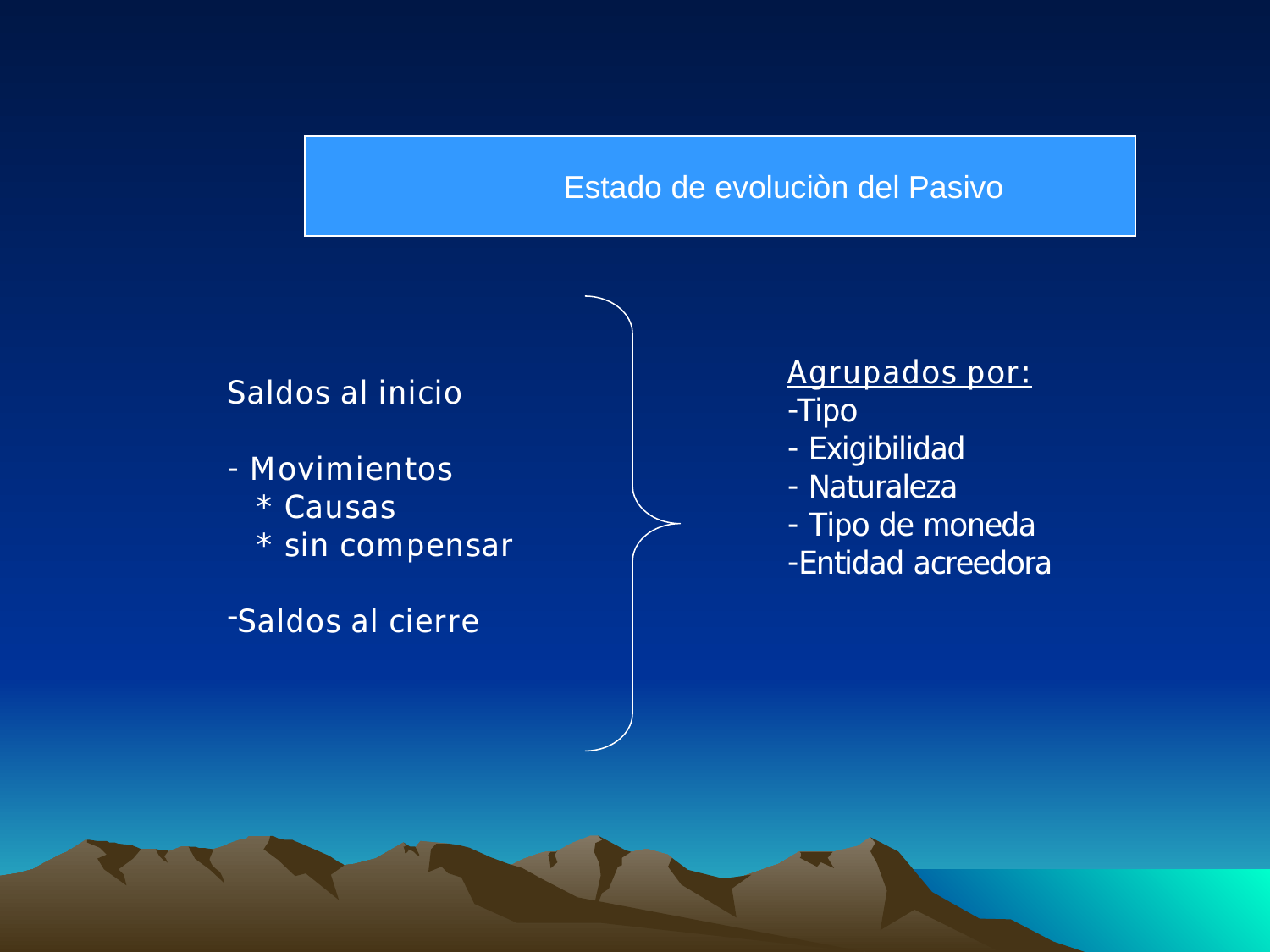

Estado de evoluciòn del Pasivo

Agrupados por:
-Tipo
- Exigibilidad
- Naturaleza
- Tipo de moneda
-Entidad acreedora

Saldos al inicio

- Movimientos
   * Causas
   * sin compensar

Saldos al cierre